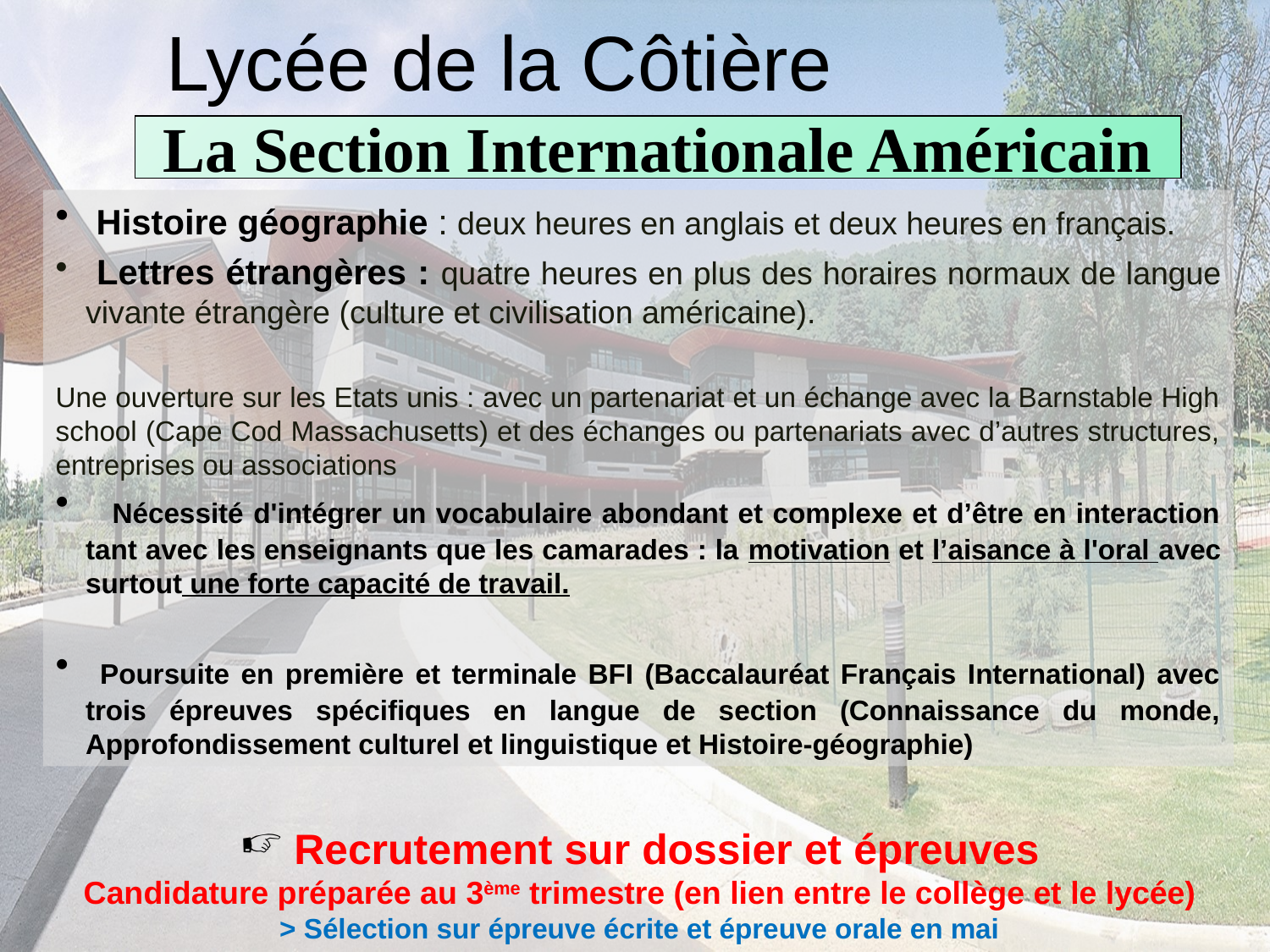

# Lycée de la Côtière
La Section Internationale Américain
 Histoire géographie : deux heures en anglais et deux heures en français.
 Lettres étrangères : quatre heures en plus des horaires normaux de langue vivante étrangère (culture et civilisation américaine).

Une ouverture sur les Etats unis : avec un partenariat et un échange avec la Barnstable High school (Cape Cod Massachusetts) et des échanges ou partenariats avec d’autres structures, entreprises ou associations
  Nécessité d'intégrer un vocabulaire abondant et complexe et d’être en interaction tant avec les enseignants que les camarades : la motivation et l’aisance à l'oral avec surtout une forte capacité de travail.

 Poursuite en première et terminale BFI (Baccalauréat Français International) avec trois épreuves spécifiques en langue de section (Connaissance du monde, Approfondissement culturel et linguistique et Histoire-géographie)
 Recrutement sur dossier et épreuves
Candidature préparée au 3ème trimestre (en lien entre le collège et le lycée)
> Sélection sur épreuve écrite et épreuve orale en mai